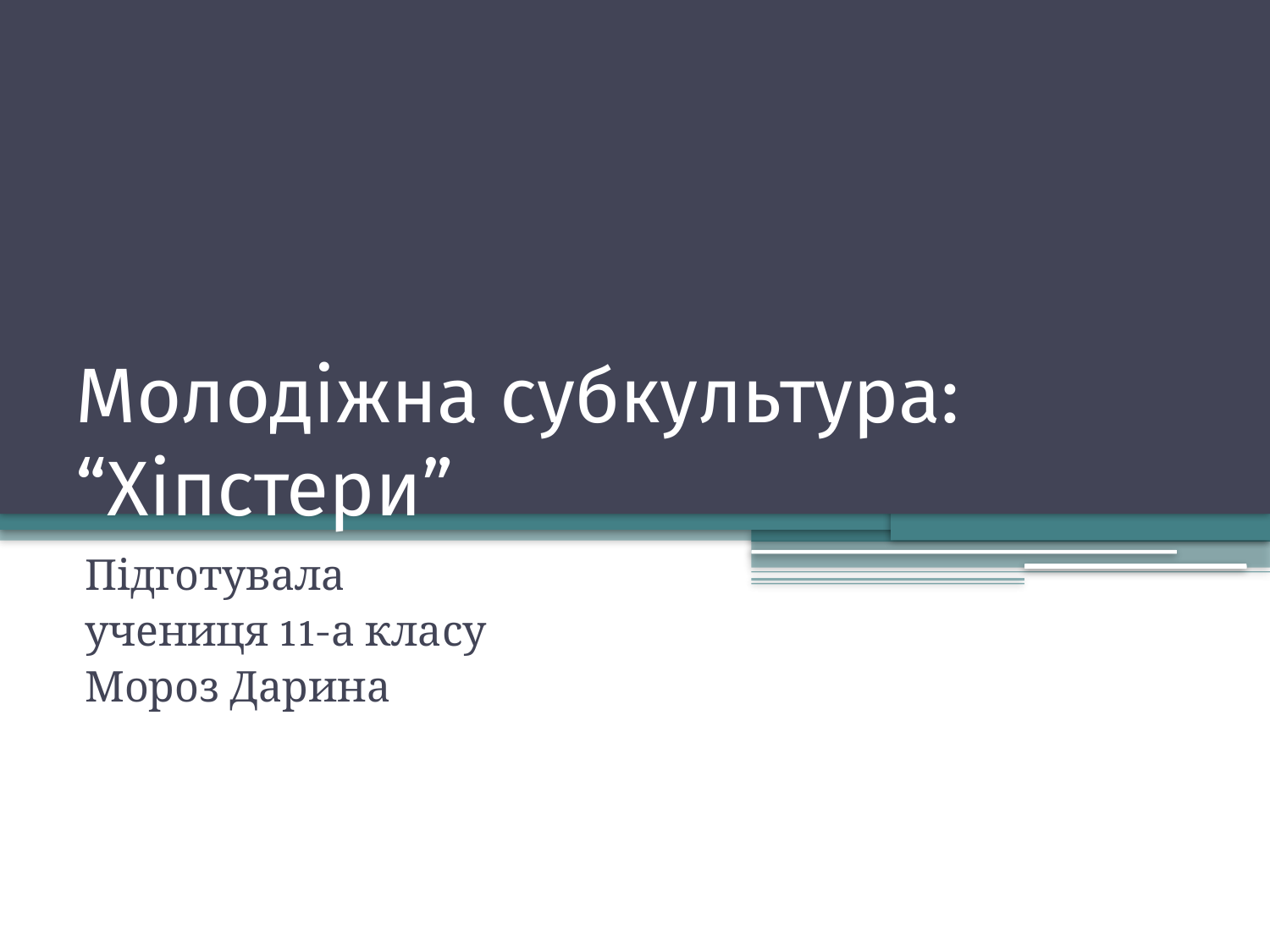

# Молодіжна субкультура: “Хіпстери”
Підготувала
учениця 11-а класу
Мороз Дарина